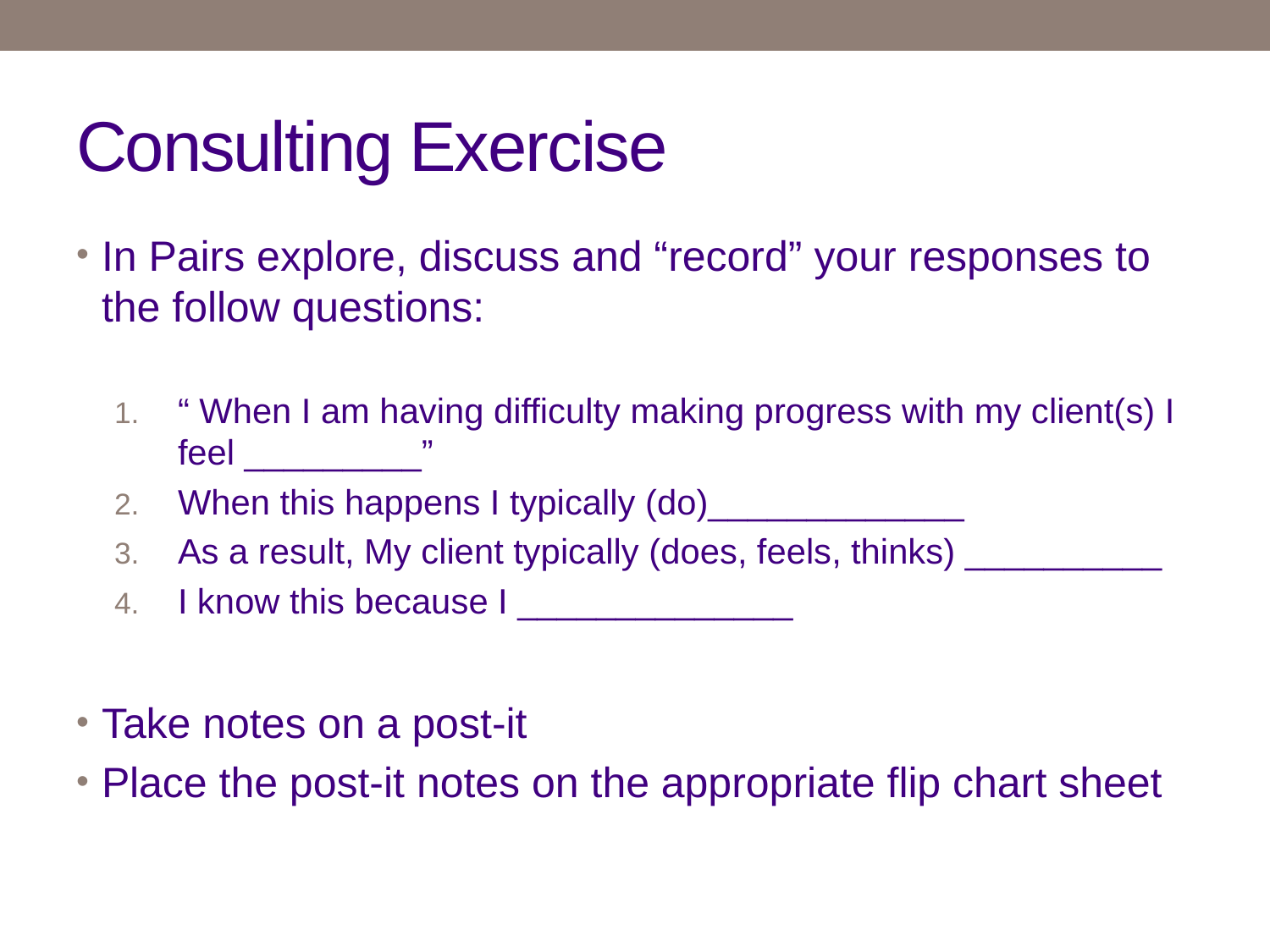

# Consulting Exercise
In Pairs explore, discuss and “record” your responses to the follow questions:
“ When I am having difficulty making progress with my client(s) I feel _________”
When this happens I typically (do)_____________
As a result, My client typically (does, feels, thinks) __________
I know this because I ______________

Take notes on a post-it
Place the post-it notes on the appropriate flip chart sheet